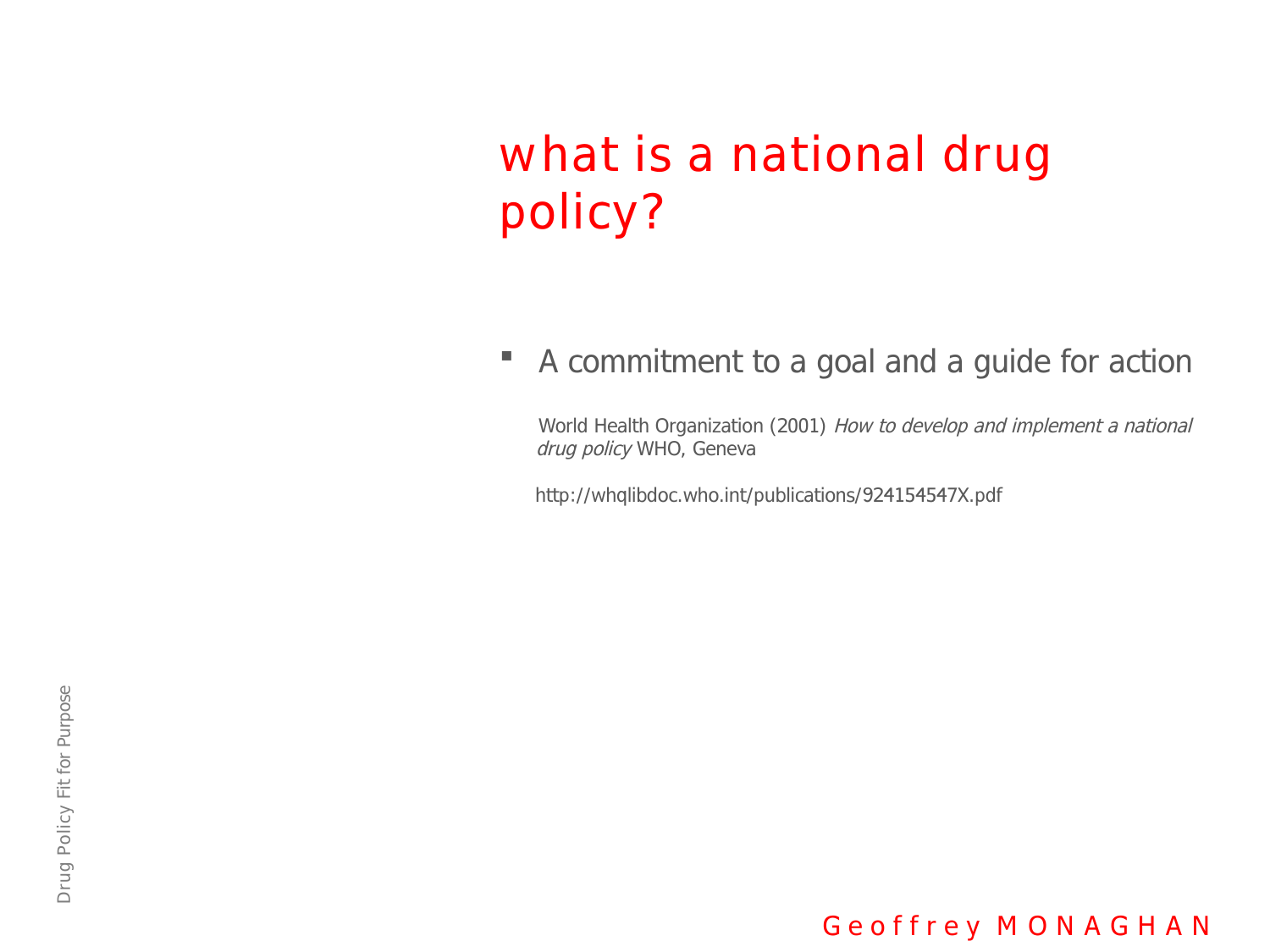

# what is a national drug policy?
A commitment to a goal and a guide for action

       World Health Organization (2001) How to develop and implement a national
      drug policy WHO, Geneva

      http://whqlibdoc.who.int/publications/924154547X.pdf

Drug Policy Fit for Purpose

 G e o f f r e y  M O N A G H A N